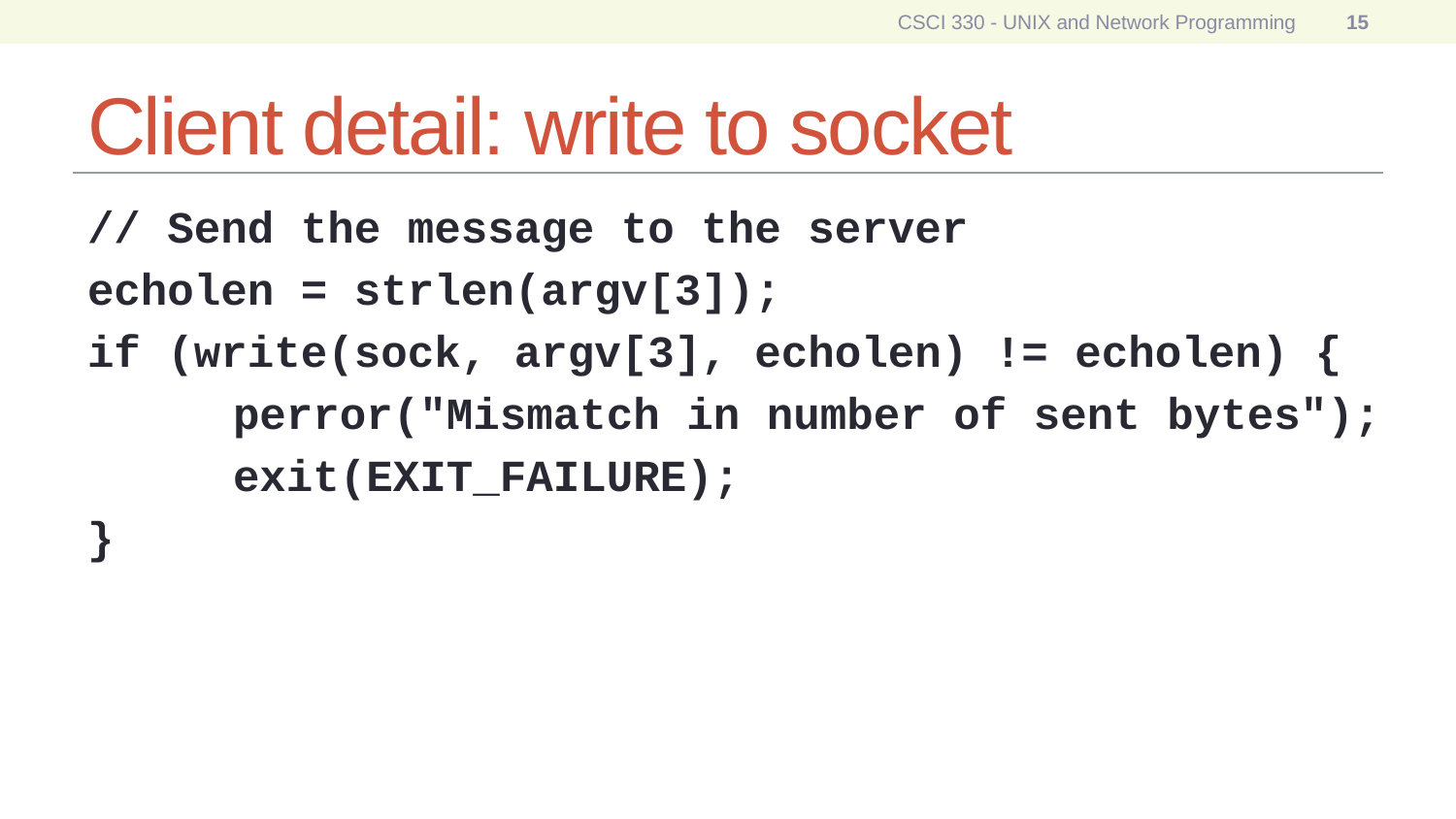

CSCI 330 - UNIX and Network Programming
15
# Client detail: write to socket
// Send the message to the server
echolen = strlen(argv[3]);
if (write(sock, argv[3], echolen) != echolen) {
	perror("Mismatch in number of sent bytes");
	exit(EXIT_FAILURE);
}